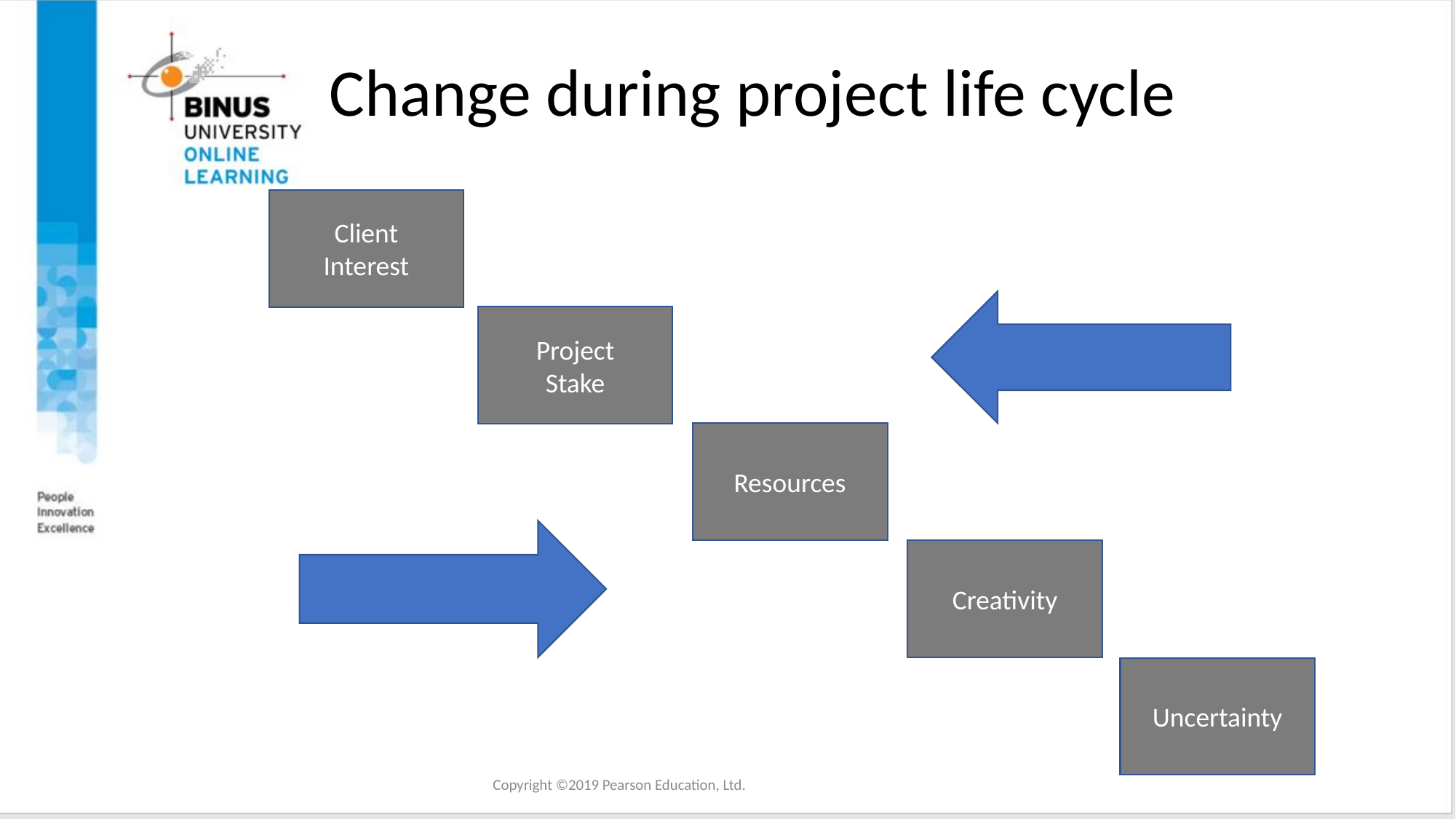

# Change during project life cycle
Client
Interest

Project
Stake
Resources

Creativity
Uncertainty
Copyright ©2019 Pearson Education, Ltd.
Copyright ©2016 Pearson Education, Ltd.
16